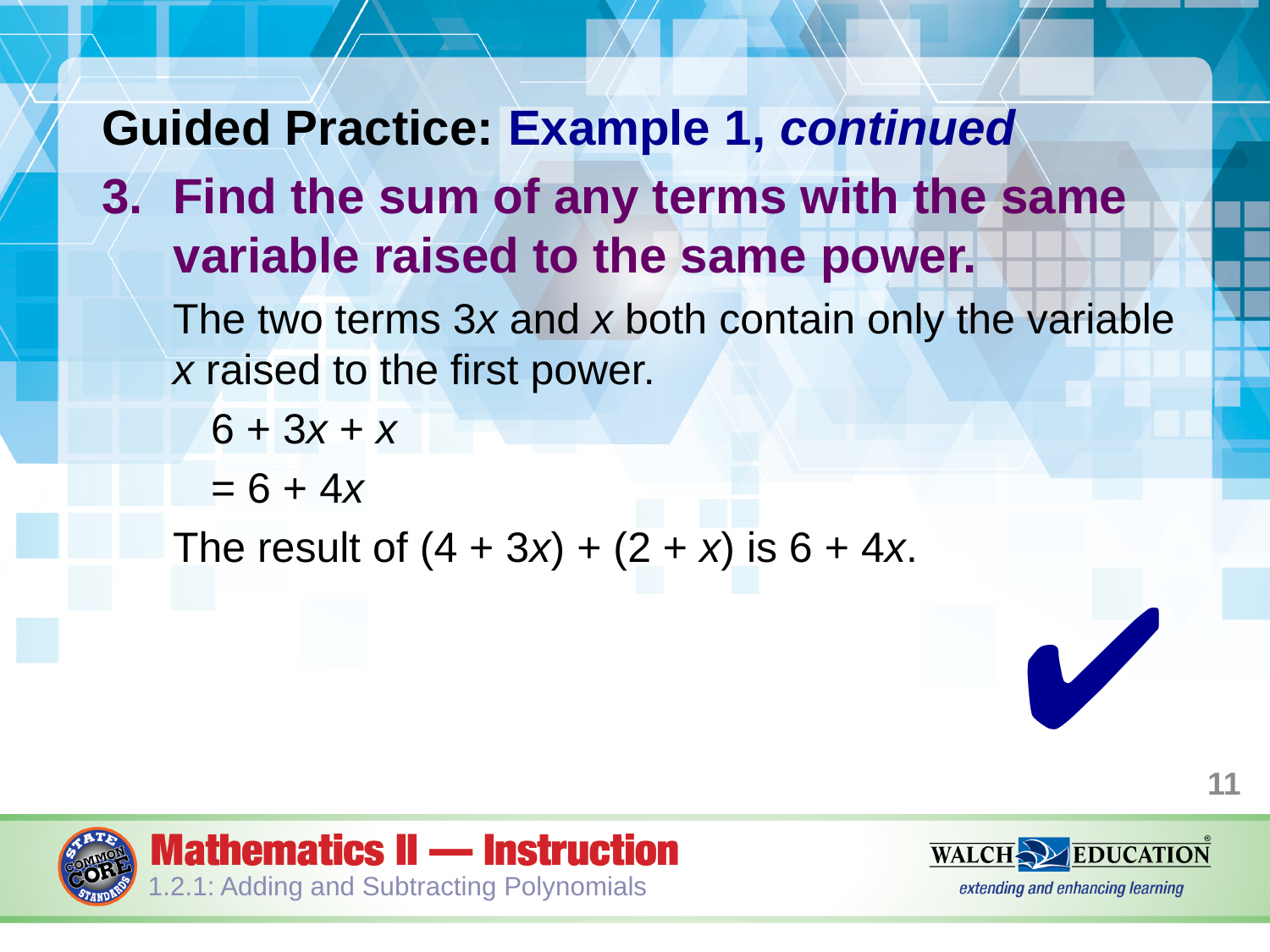

Guided Practice: Example 1, continued
Find the sum of any terms with the same variable raised to the same power.
The two terms 3x and x both contain only the variable x raised to the first power.
6 + 3x + x
= 6 + 4x
The result of (4 + 3x) + (2 + x) is 6 + 4x.
✔
11
1.2.1: Adding and Subtracting Polynomials